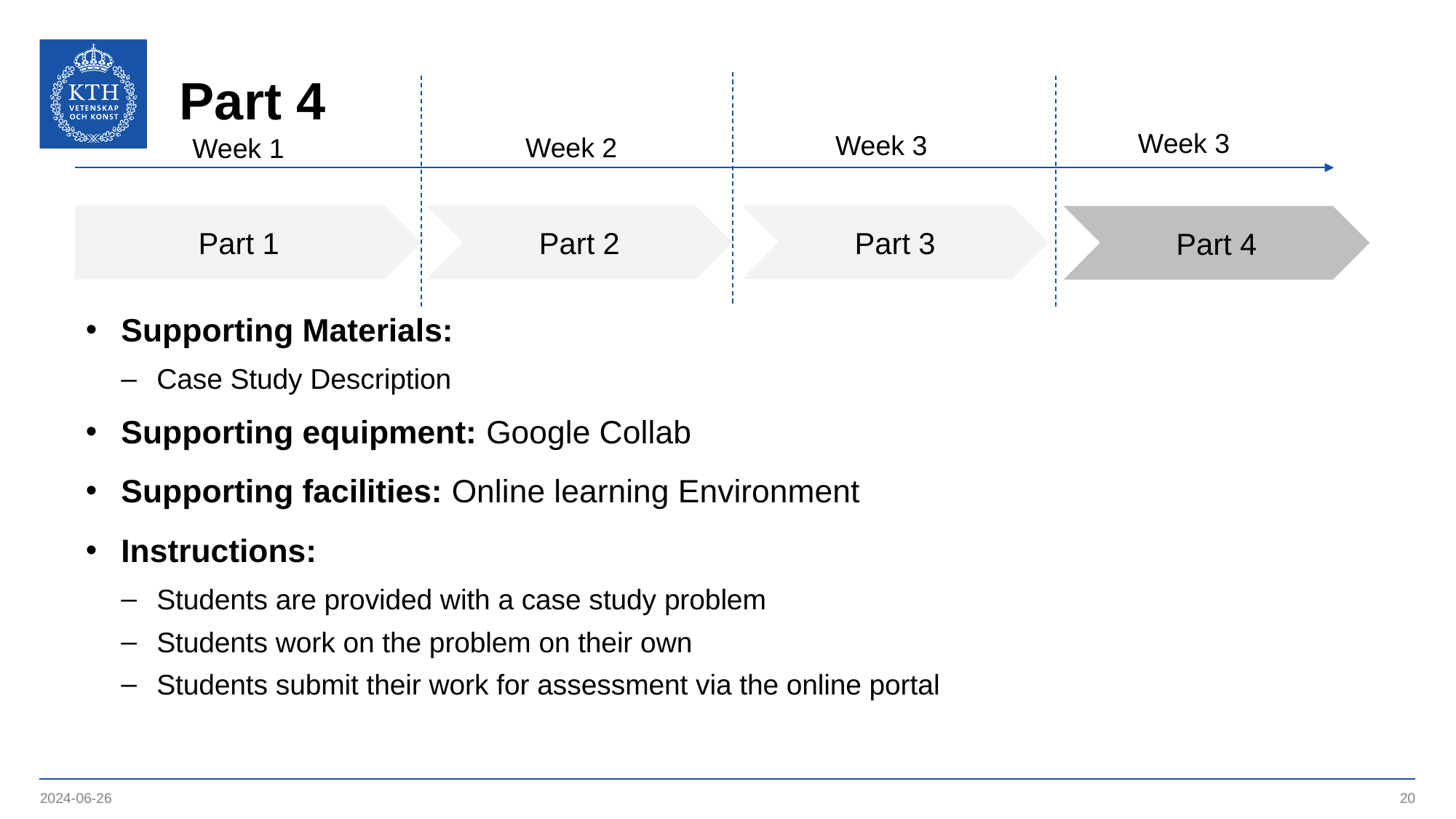

# Part 4
Week 3
Week 3
Week 2
Week 1
Part 3
Part 1
Part 2
Part 4
Supporting Materials:
Case Study Description
Supporting equipment: Google Collab
Supporting facilities: Online learning Environment
Instructions:
Students are provided with a case study problem
Students work on the problem on their own
Students submit their work for assessment via the online portal

2024-06-26
20